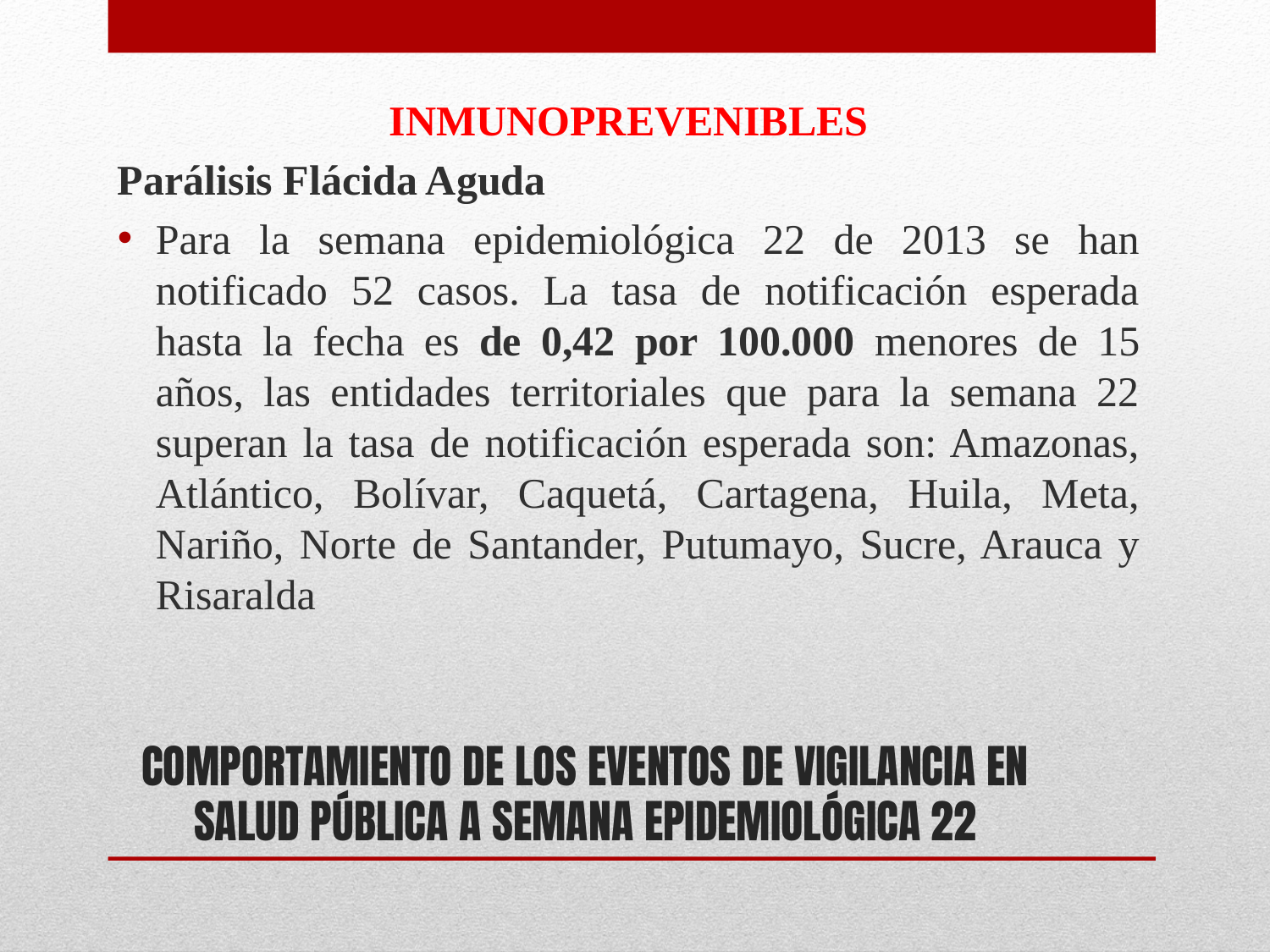

INMUNOPREVENIBLES
Parálisis Flácida Aguda
Para la semana epidemiológica 22 de 2013 se han notificado 52 casos. La tasa de notificación esperada hasta la fecha es de 0,42 por 100.000 menores de 15 años, las entidades territoriales que para la semana 22 superan la tasa de notificación esperada son: Amazonas, Atlántico, Bolívar, Caquetá, Cartagena, Huila, Meta, Nariño, Norte de Santander, Putumayo, Sucre, Arauca y Risaralda
# COMPORTAMIENTO DE LOS EVENTOS DE VIGILANCIA EN SALUD PÚBLICA A SEMANA EPIDEMIOLÓGICA 22